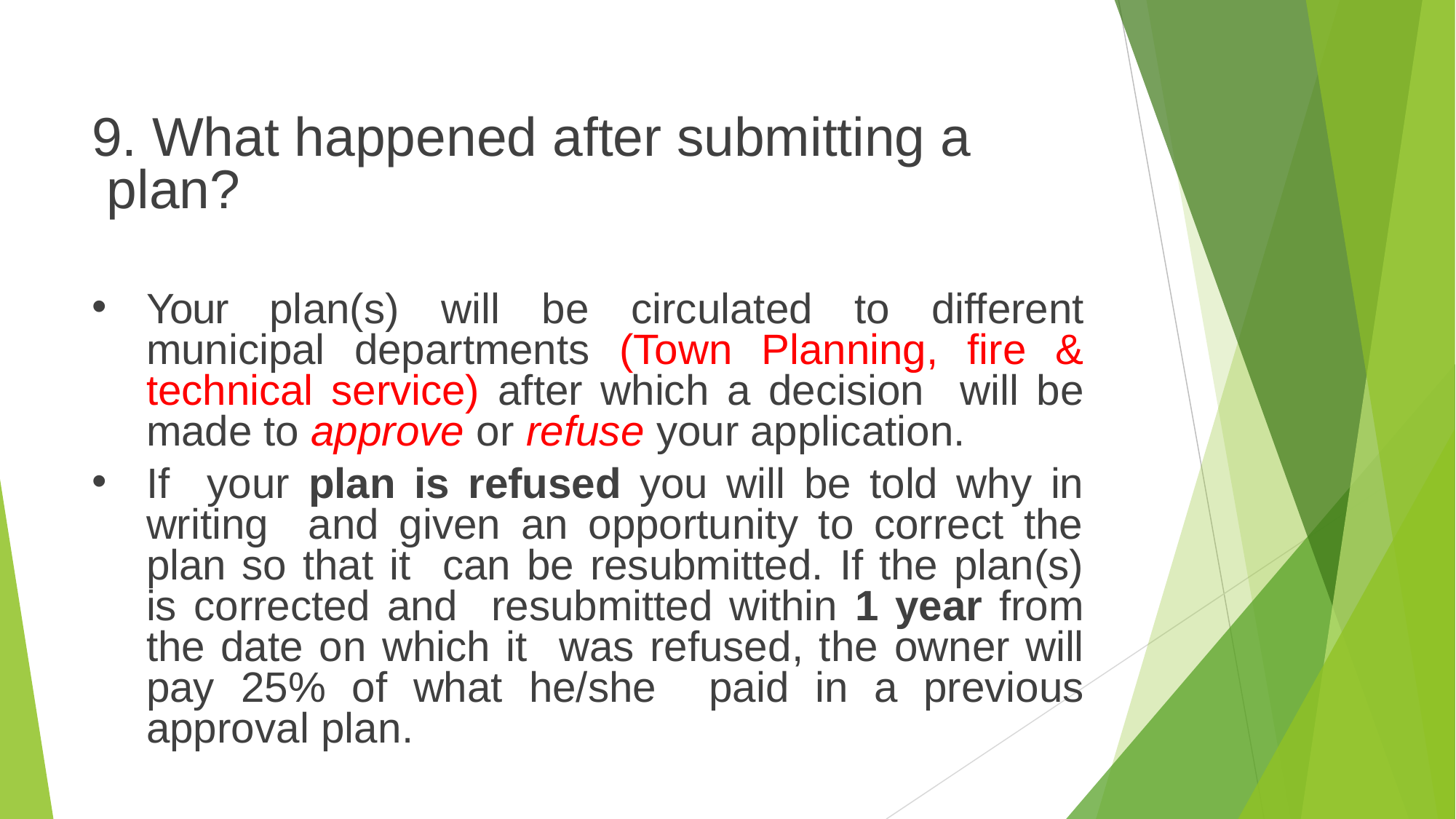

# 9. What happened after submitting a  plan?
Your plan(s) will be circulated to different municipal departments (Town Planning, fire & technical service) after which a decision  will be made to approve or refuse your application.
If  your plan is refused you will be told why in writing  and given an opportunity to correct the plan so that it  can be resubmitted. If the plan(s) is corrected and  resubmitted within 1 year from the date on which it  was refused, the owner will pay 25% of what he/she  paid in a previous approval plan.